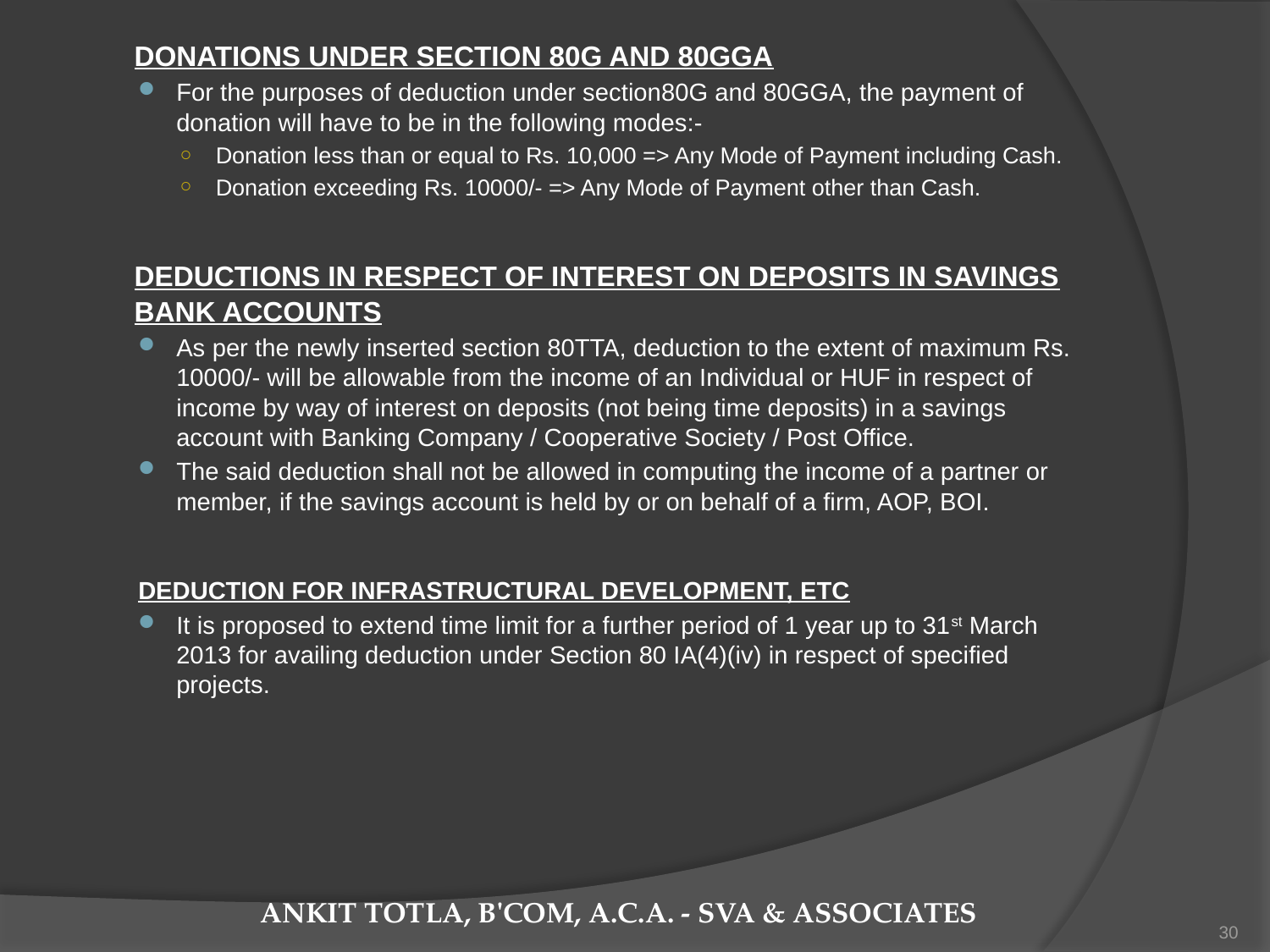

DONATIONS UNDER SECTION 80G AND 80GGA
For the purposes of deduction under section80G and 80GGA, the payment of donation will have to be in the following modes:-
Donation less than or equal to Rs. 10,000 => Any Mode of Payment including Cash.
Donation exceeding Rs. 10000/- => Any Mode of Payment other than Cash.

	DEDUCTIONS IN RESPECT OF INTEREST ON DEPOSITS IN SAVINGS BANK ACCOUNTS
As per the newly inserted section 80TTA, deduction to the extent of maximum Rs.  10000/- will be allowable from the income of an Individual or HUF in respect of income by way of interest on deposits (not being time deposits) in a savings account with Banking Company / Cooperative Society / Post Office.
The said deduction shall not be allowed in computing the income of a partner or member, if the savings account is held by or on behalf of a firm, AOP, BOI.

DEDUCTION FOR INFRASTRUCTURAL DEVELOPMENT, ETC
It is proposed to extend time limit for a further period of 1 year up to 31st March 2013 for availing deduction under Section 80 IA(4)(iv) in respect of specified projects.
ANKIT TOTLA, B'COM, A.C.A. - SVA & ASSOCIATES
30